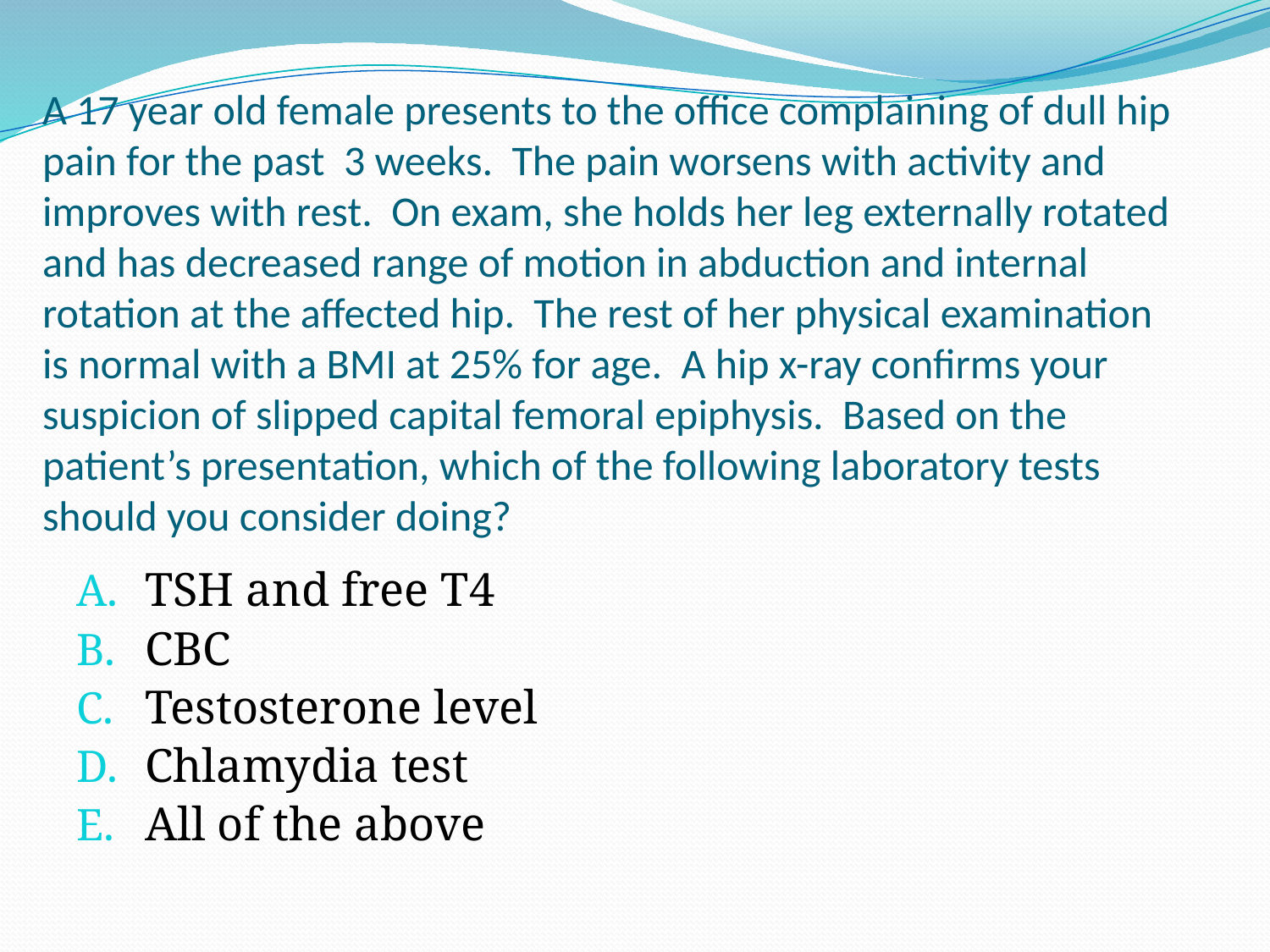

# A 17 year old female presents to the office complaining of dull hip pain for the past  3 weeks.  The pain worsens with activity and improves with rest.  On exam, she holds her leg externally rotated and has decreased range of motion in abduction and internal rotation at the affected hip.  The rest of her physical examination is normal with a BMI at 25% for age.  A hip x-ray confirms your suspicion of slipped capital femoral epiphysis.  Based on the patient’s presentation, which of the following laboratory tests should you consider doing?
TSH and free T4
CBC
Testosterone level
Chlamydia test
All of the above